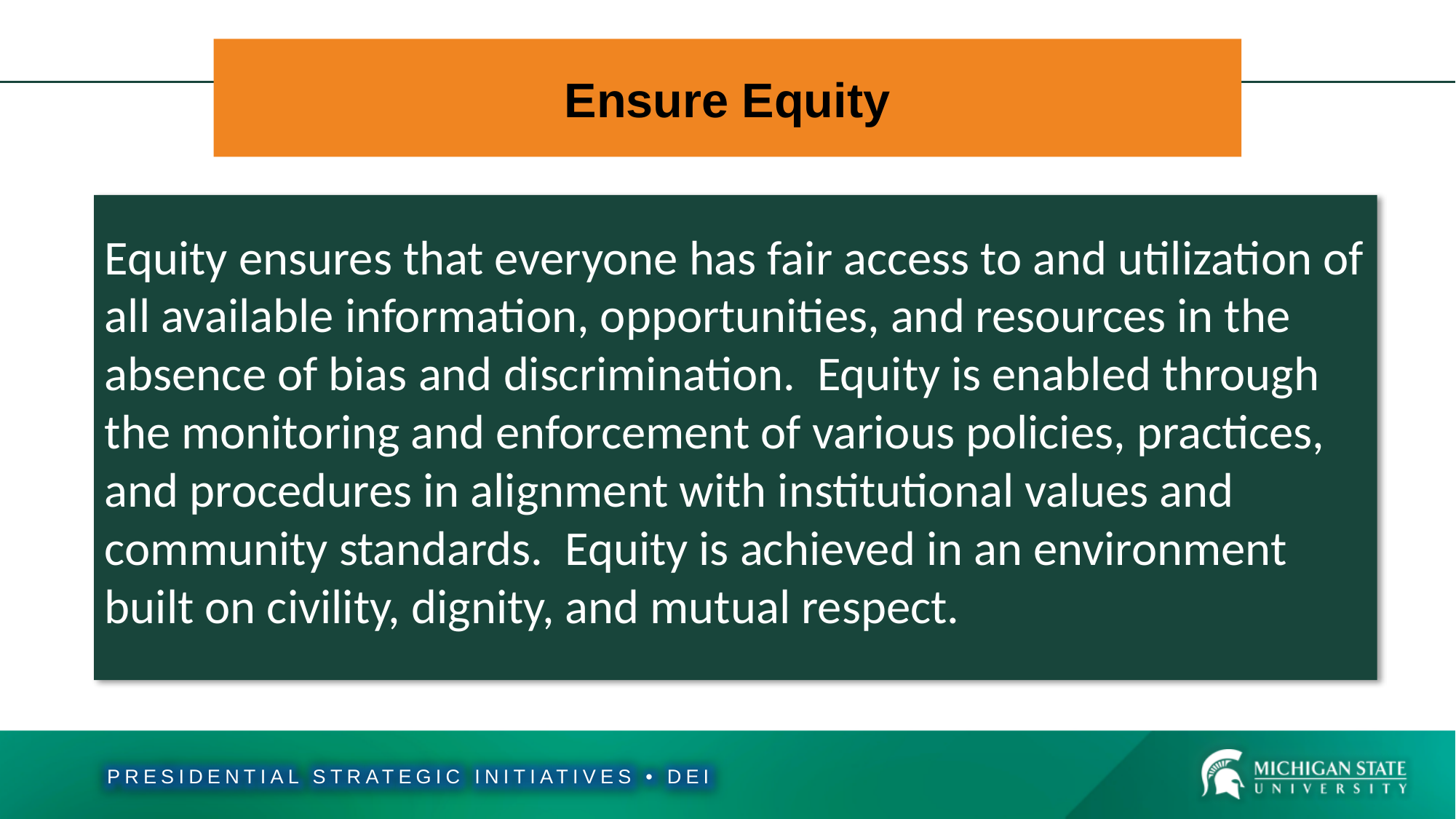

# Ensure Equity (pg 1 of 2)

Ensure Equity

Equity ensures that everyone has fair access to and utilization of all available information, opportunities, and resources in the absence of bias and discrimination.  Equity is enabled through the monitoring and enforcement of various policies, practices, and procedures in alignment with institutional values and community standards.  Equity is achieved in an environment built on civility, dignity, and mutual respect.